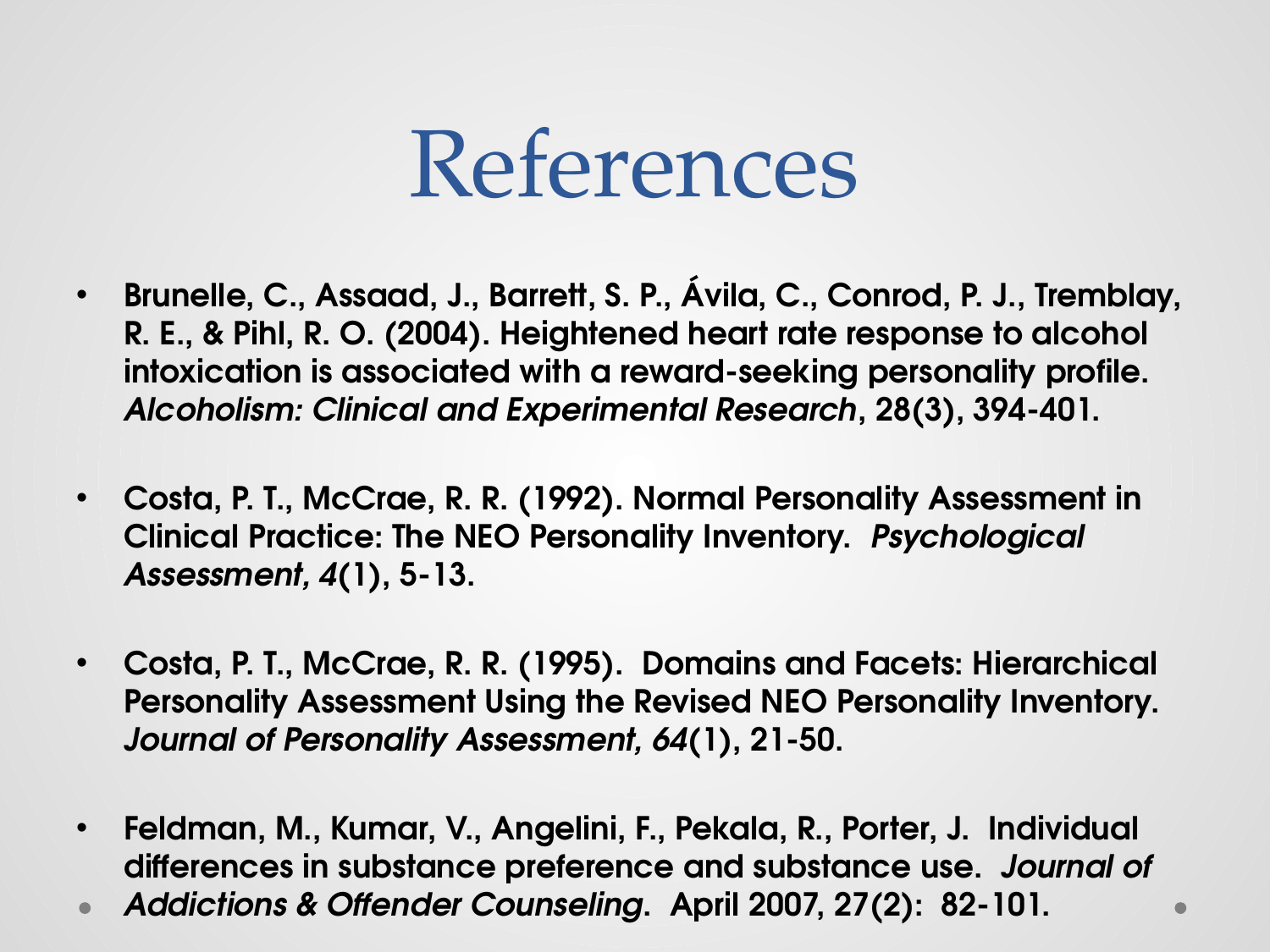

# References

Brunelle, C., Assaad, J., Barrett, S. P., Ávila, C., Conrod, P. J., Tremblay, R. E., & Pihl, R. O. (2004). Heightened heart rate response to alcohol intoxication is associated with a reward-seeking personality profile. Alcoholism: Clinical and Experimental Research, 28(3), 394-401.

Costa, P. T., McCrae, R. R. (1992). Normal Personality Assessment in Clinical Practice: The NEO Personality Inventory.  Psychological Assessment, 4(1), 5-13.

Costa, P. T., McCrae, R. R. (1995).  Domains and Facets: Hierarchical Personality Assessment Using the Revised NEO Personality Inventory.  Journal of Personality Assessment, 64(1), 21-50.

Feldman, M., Kumar, V., Angelini, F., Pekala, R., Porter, J.  Individual differences in substance preference and substance use.  Journal of Addictions & Offender Counseling.  April 2007, 27(2):  82-101.